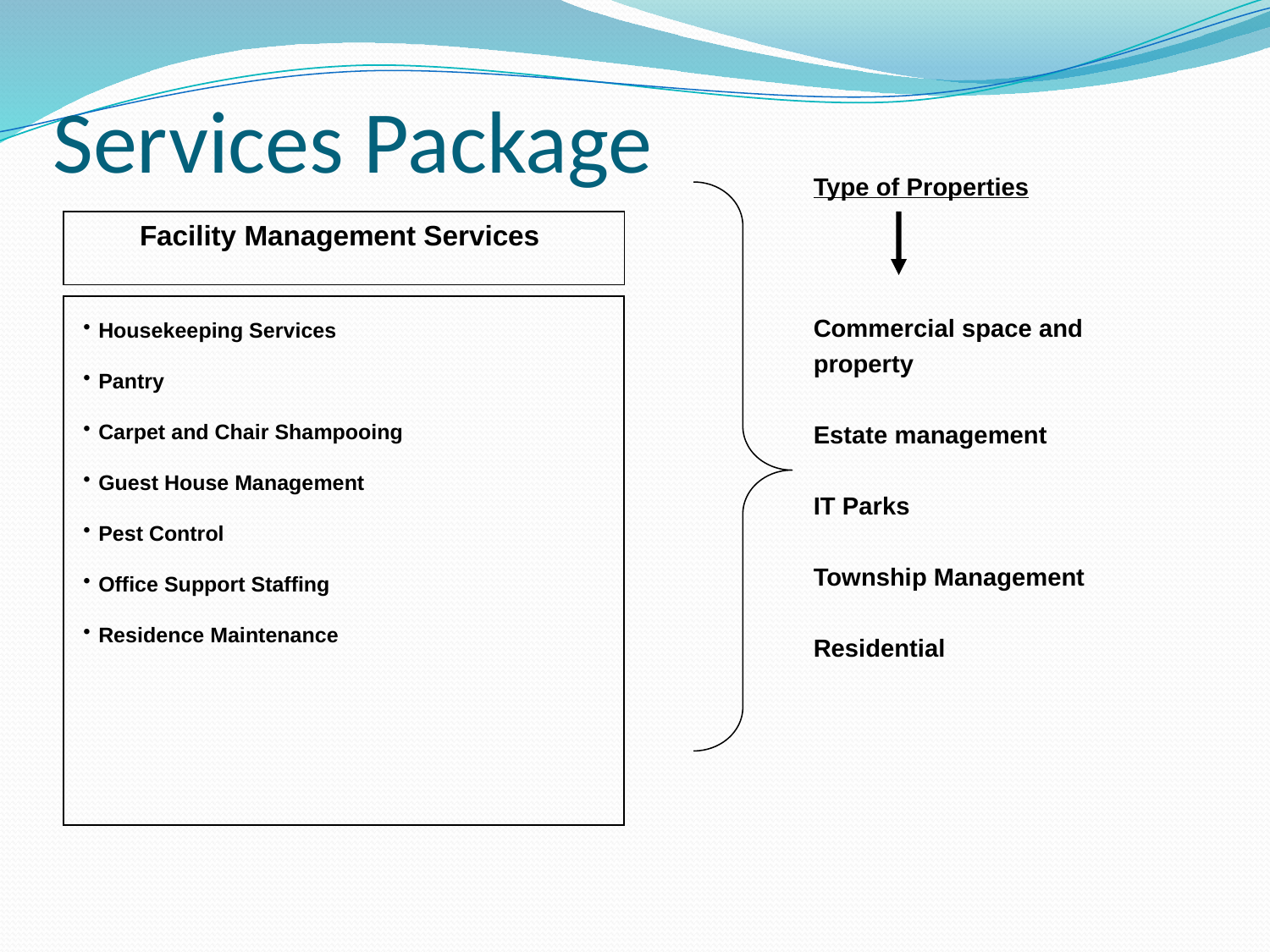

# Services Package
Type of Properties

Commercial space and property

Estate management

IT Parks

Township Management

Residential

Facility Management Services

Housekeeping Services

Pantry

Carpet and Chair Shampooing

Guest House Management

Pest Control

Office Support Staffing

Residence Maintenance